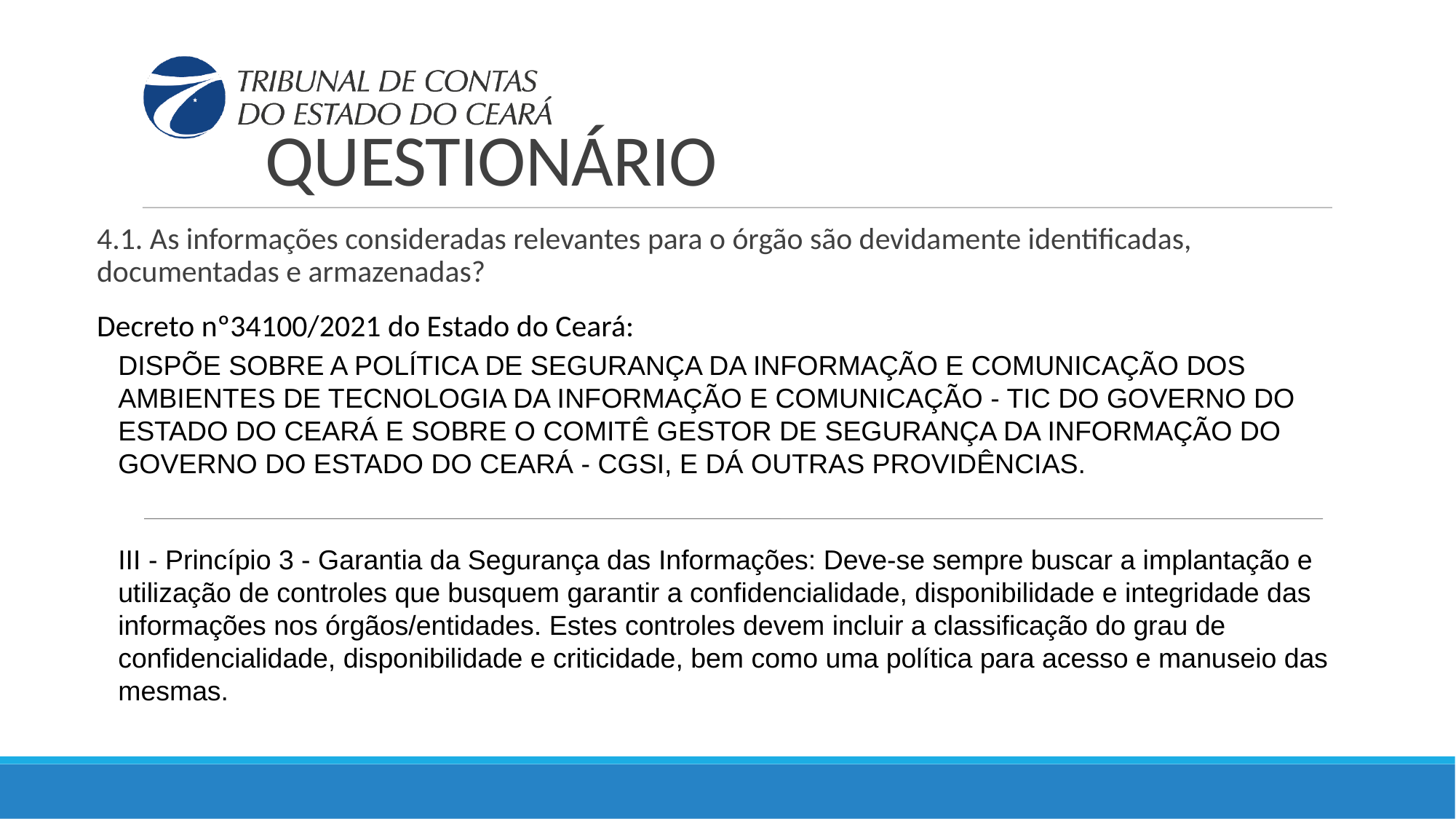

# QUESTIONÁRIO
4.1. As informações consideradas relevantes para o órgão são devidamente identificadas, documentadas e armazenadas?
Decreto nº34100/2021 do Estado do Ceará:
DISPÕE SOBRE A POLÍTICA DE SEGURANÇA DA INFORMAÇÃO E COMUNICAÇÃO DOS AMBIENTES DE TECNOLOGIA DA INFORMAÇÃO E COMUNICAÇÃO - TIC DO GOVERNO DO ESTADO DO CEARÁ E SOBRE O COMITÊ GESTOR DE SEGURANÇA DA INFORMAÇÃO DO GOVERNO DO ESTADO DO CEARÁ - CGSI, E DÁ OUTRAS PROVIDÊNCIAS.
III - Princípio 3 - Garantia da Segurança das Informações: Deve-se sempre buscar a implantação e utilização de controles que busquem garantir a confidencialidade, disponibilidade e integridade das informações nos órgãos/entidades. Estes controles devem incluir a classificação do grau de confidencialidade, disponibilidade e criticidade, bem como uma política para acesso e manuseio das mesmas.